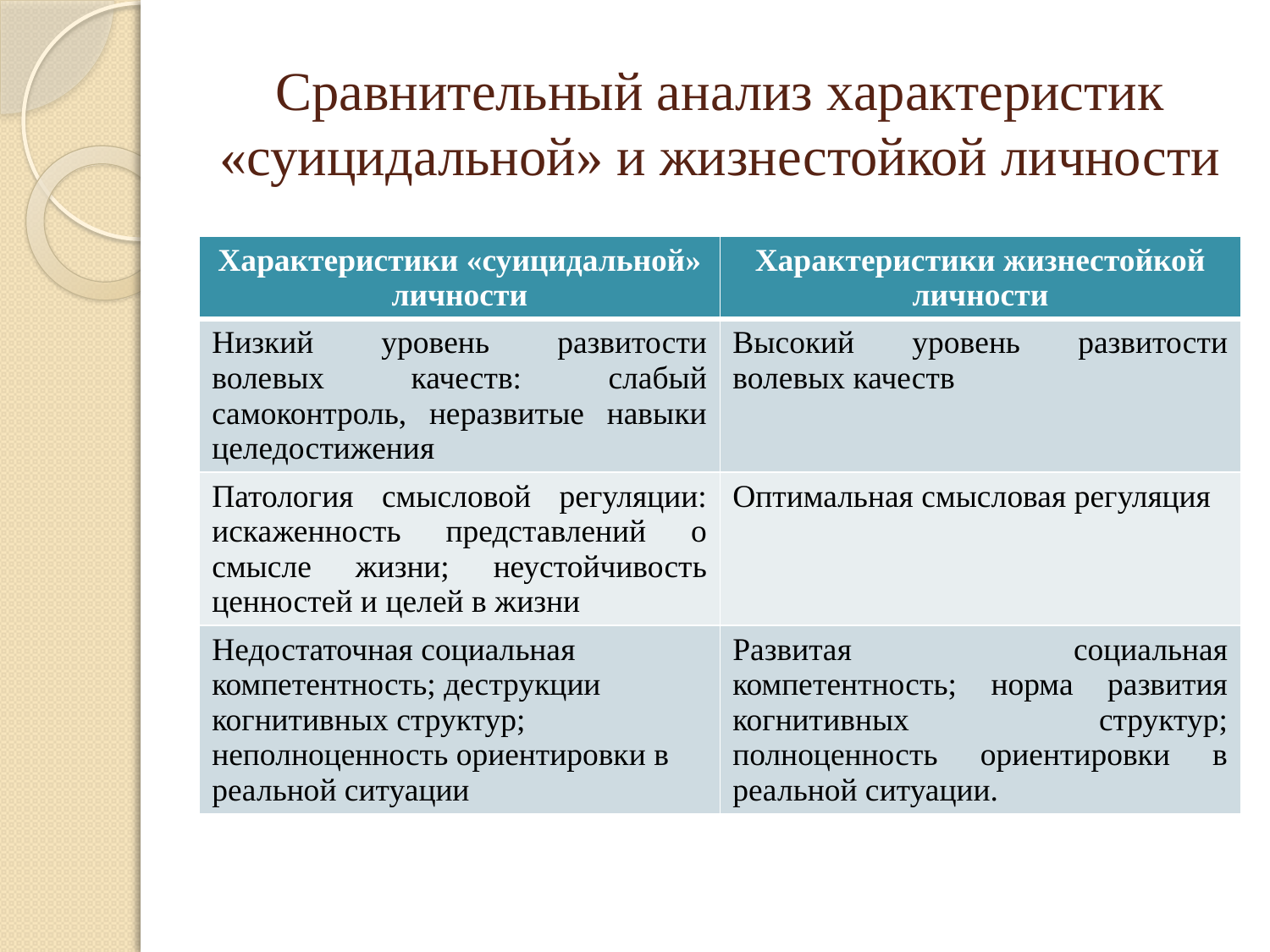

# Сравнительный анализ характеристик «суицидальной» и жизнестойкой личности
| Характеристики «суицидальной» личности | Характеристики жизнестойкой личности |
| --- | --- |
| Низкий уровень развитости волевых качеств: слабый самоконтроль, неразвитые навыки целедостижения | Высокий уровень развитости волевых качеств |
| Патология смысловой регуляции: искаженность представлений о смысле жизни; неустойчивость ценностей и целей в жизни | Оптимальная смысловая регуляция |
| Недостаточная социальная компетентность; деструкции когнитивных структур; неполноценность ориентировки в реальной ситуации | Развитая социальная компетентность; норма развития когнитивных структур; полноценность ориентировки в реальной ситуации. |